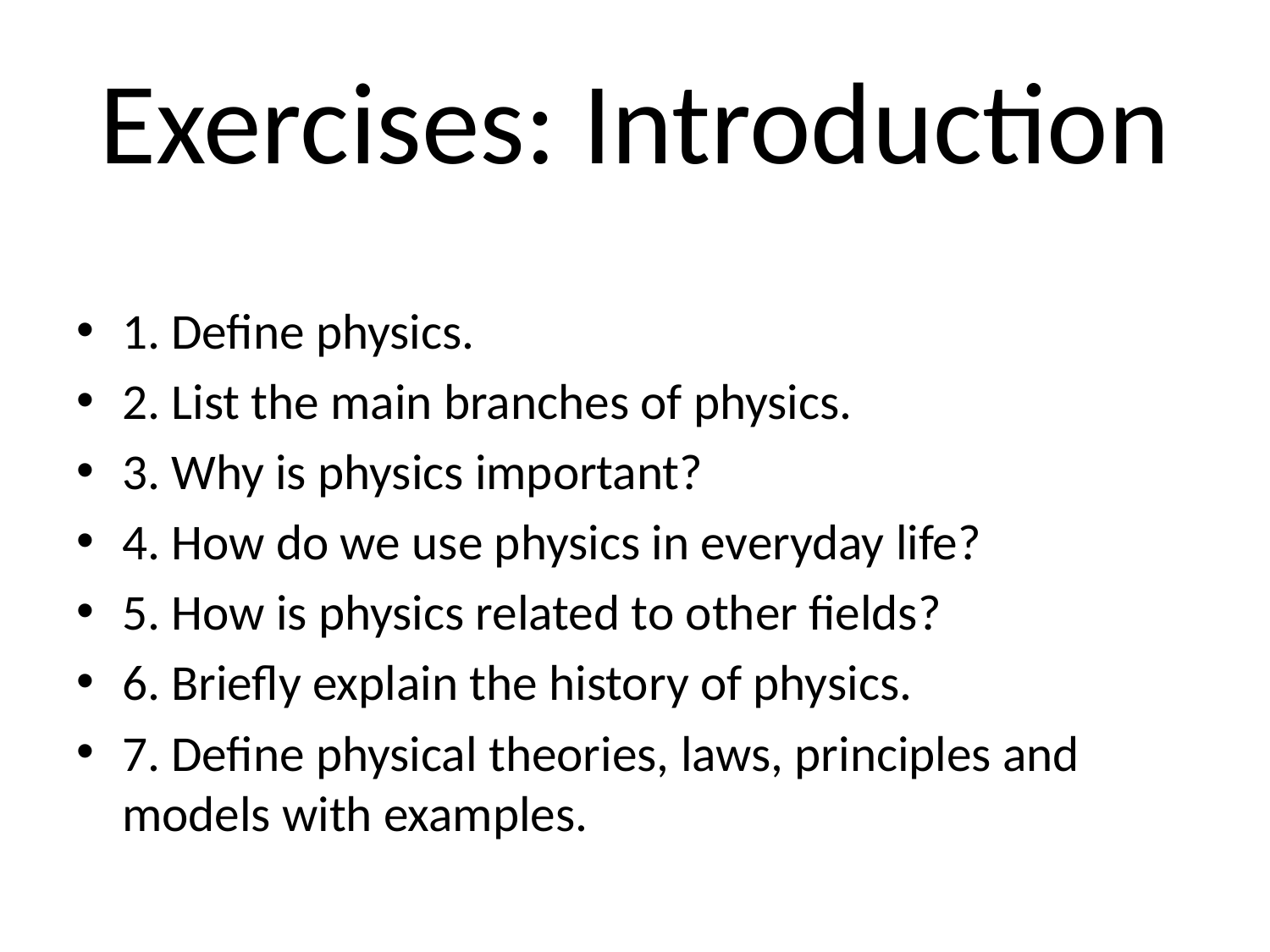

# Exercises: Introduction

1. Define physics.
2. List the main branches of physics.
3. Why is physics important?
4. How do we use physics in everyday life?
5. How is physics related to other fields?
6. Briefly explain the history of physics.
7. Define physical theories, laws, principles and models with examples.